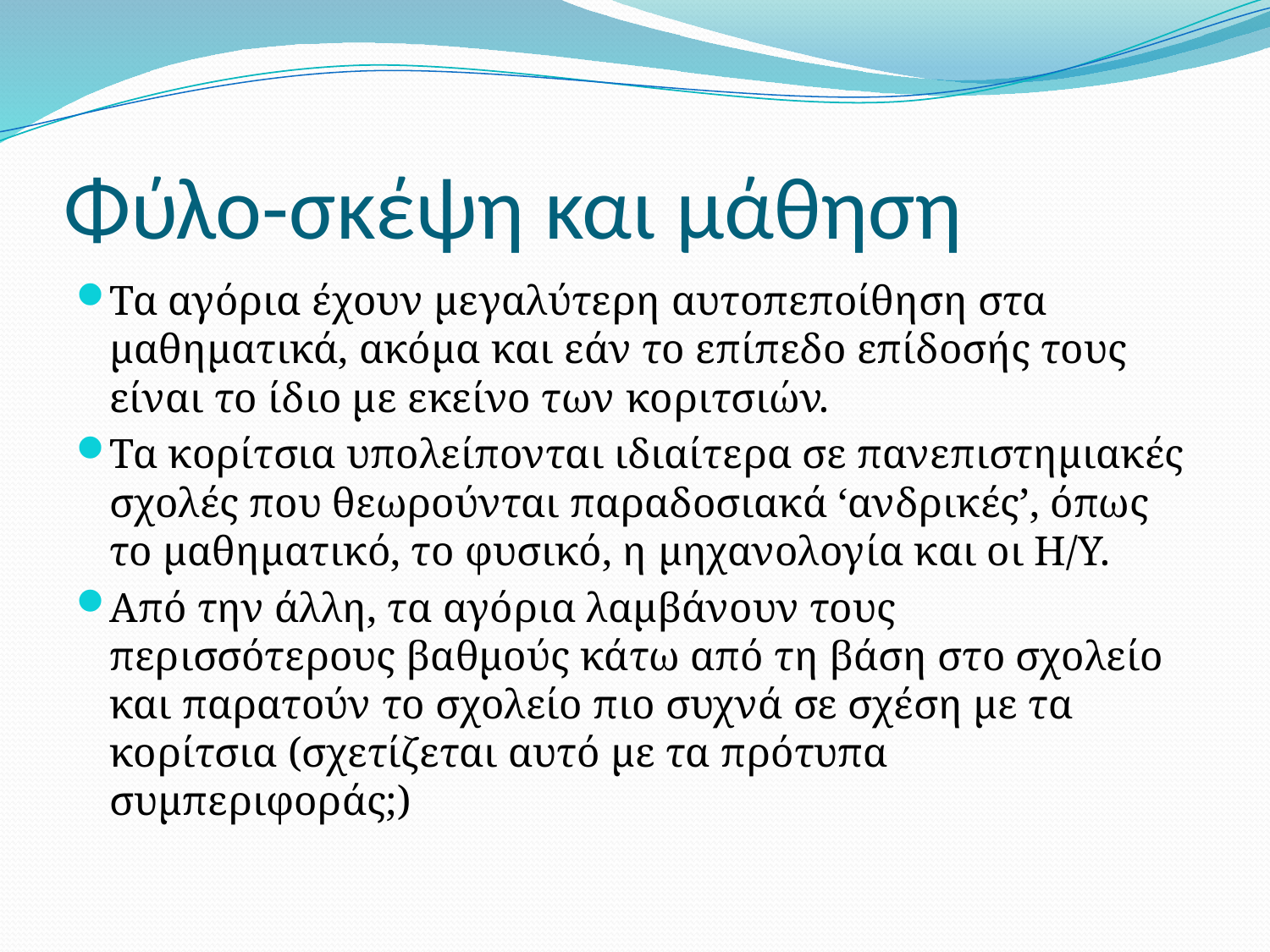

# Φύλο-σκέψη και μάθηση
Τα αγόρια έχουν μεγαλύτερη αυτοπεποίθηση στα μαθηματικά, ακόμα και εάν το επίπεδο επίδοσής τους είναι το ίδιο με εκείνο των κοριτσιών.
Τα κορίτσια υπολείπονται ιδιαίτερα σε πανεπιστημιακές σχολές που θεωρούνται παραδοσιακά ‘ανδρικές’, όπως το μαθηματικό, το φυσικό, η μηχανολογία και οι Η/Υ.
Από την άλλη, τα αγόρια λαμβάνουν τους περισσότερους βαθμούς κάτω από τη βάση στο σχολείο και παρατούν το σχολείο πιο συχνά σε σχέση με τα κορίτσια (σχετίζεται αυτό με τα πρότυπα συμπεριφοράς;)